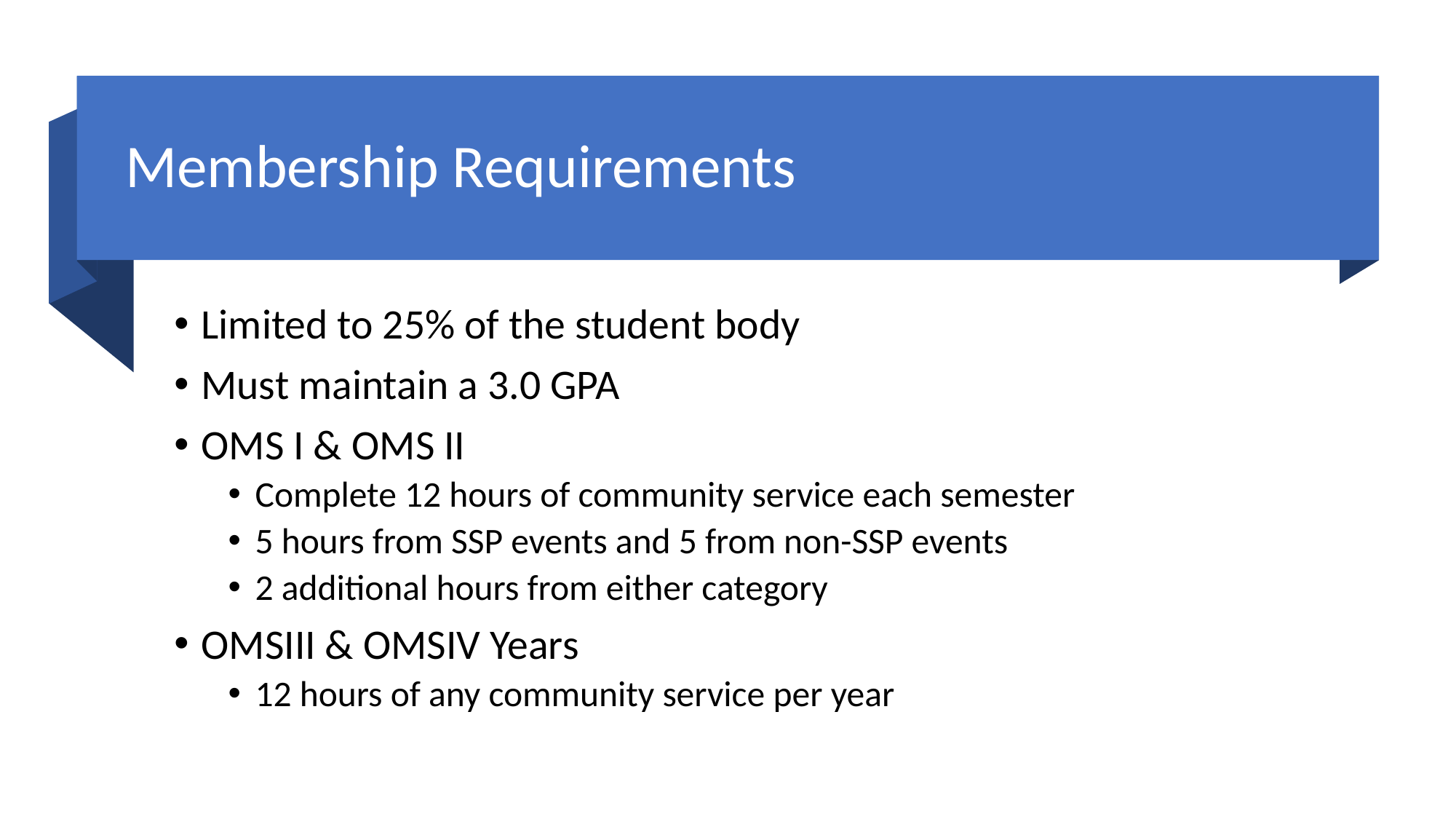

# Membership Requirements

Limited to 25% of the student body
Must maintain a 3.0 GPA
OMS I & OMS II
Complete 12 hours of community service each semester
5 hours from SSP events and 5 from non-SSP events
2 additional hours from either category
OMSIII & OMSIV Years
12 hours of any community service per year